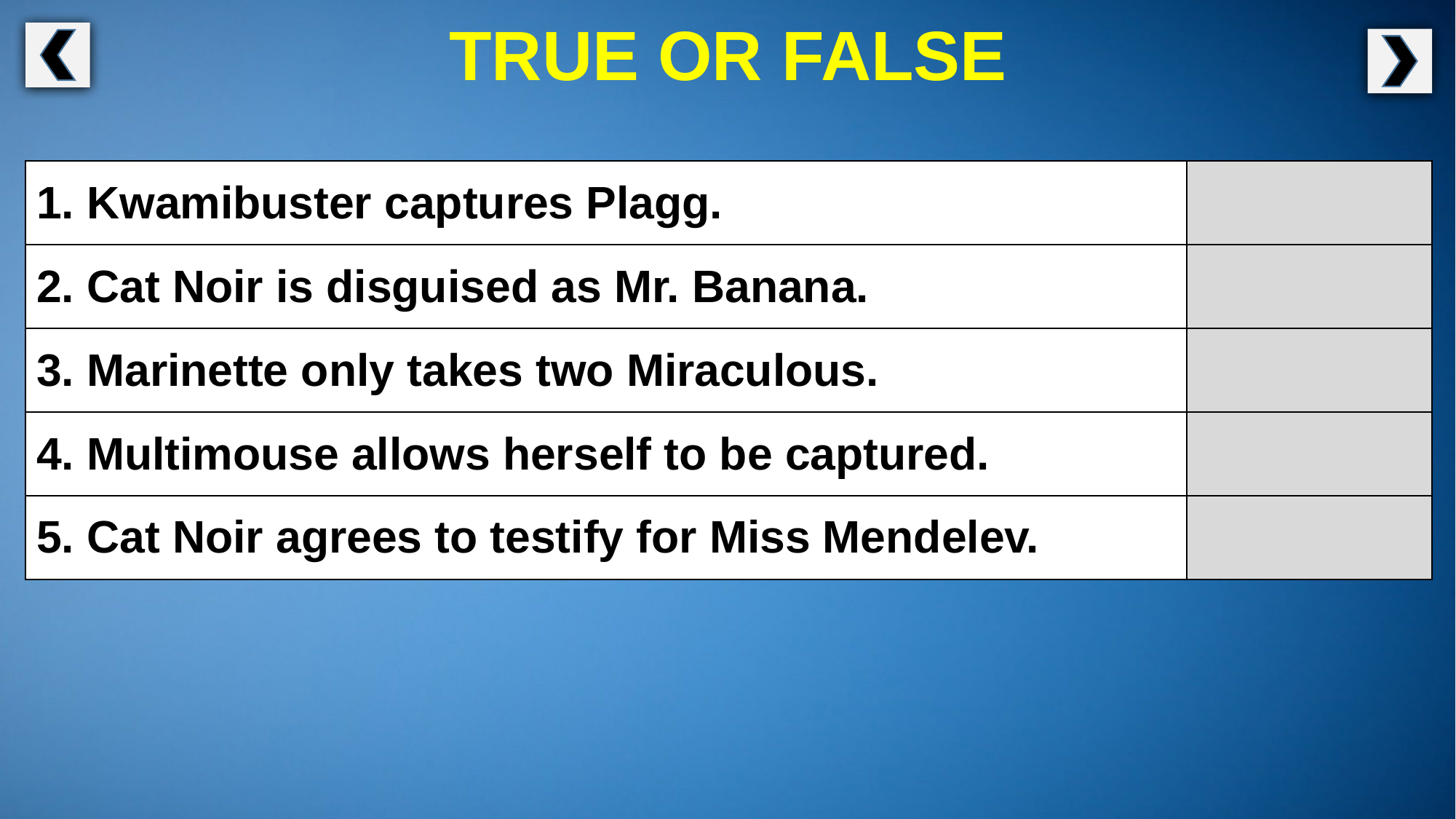

TRUE OR FALSE

| 1. Kwamibuster captures Plagg. |  |
| --- | --- |
| 2. Cat Noir is disguised as Mr. Banana. |  |
| 3. Marinette only takes two Miraculous. |  |
| 4. Multimouse allows herself to be captured. |  |
| 5. Cat Noir agrees to testify for Miss Mendelev. |  |